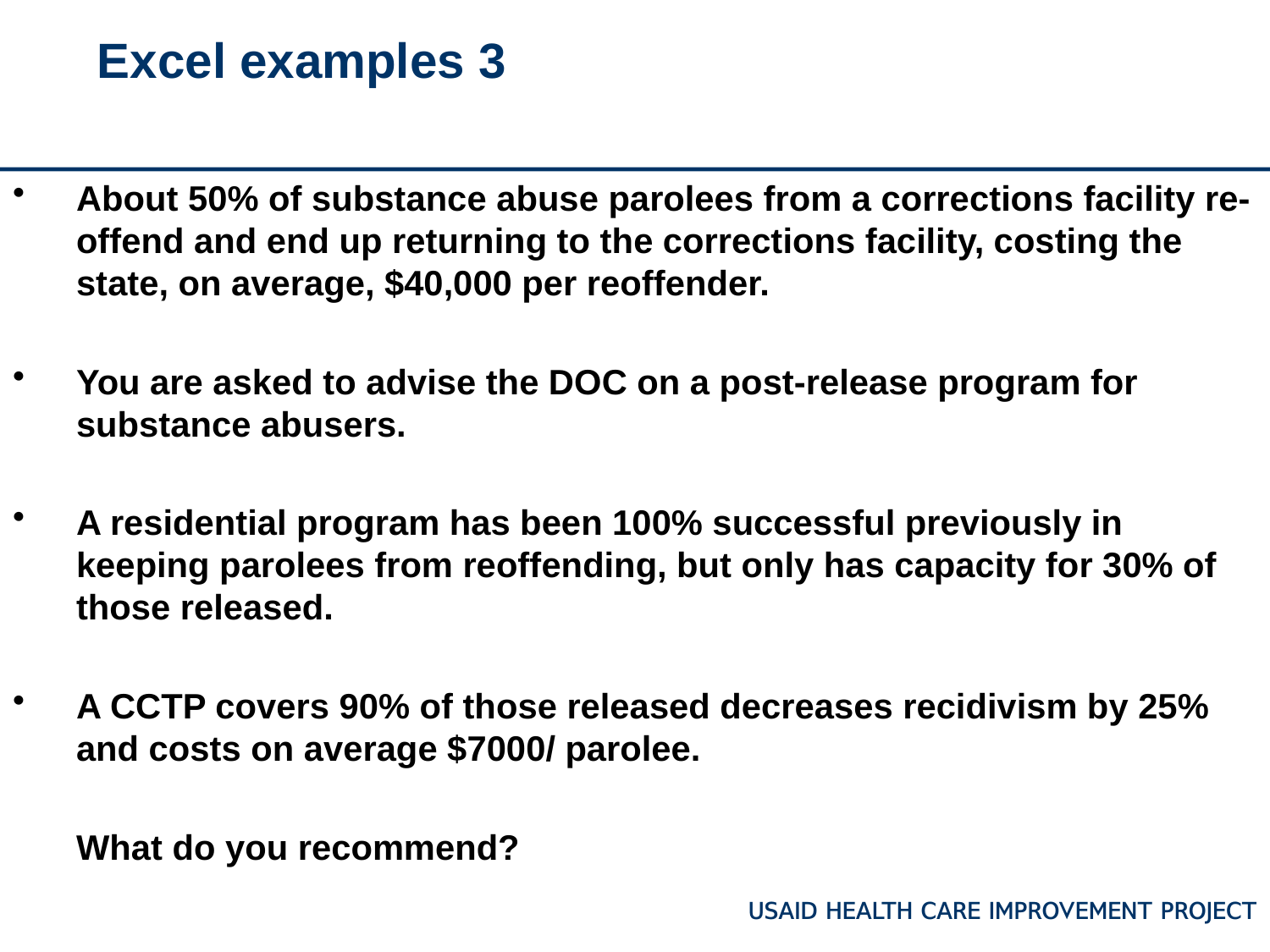

# Excel examples 3
About 50% of substance abuse parolees from a corrections facility re-offend and end up returning to the corrections facility, costing the state, on average, $40,000 per reoffender.

You are asked to advise the DOC on a post-release program for substance abusers.

A residential program has been 100% successful previously in keeping parolees from reoffending, but only has capacity for 30% of those released.

A CCTP covers 90% of those released decreases recidivism by 25% and costs on average $7000/ parolee.

	What do you recommend?